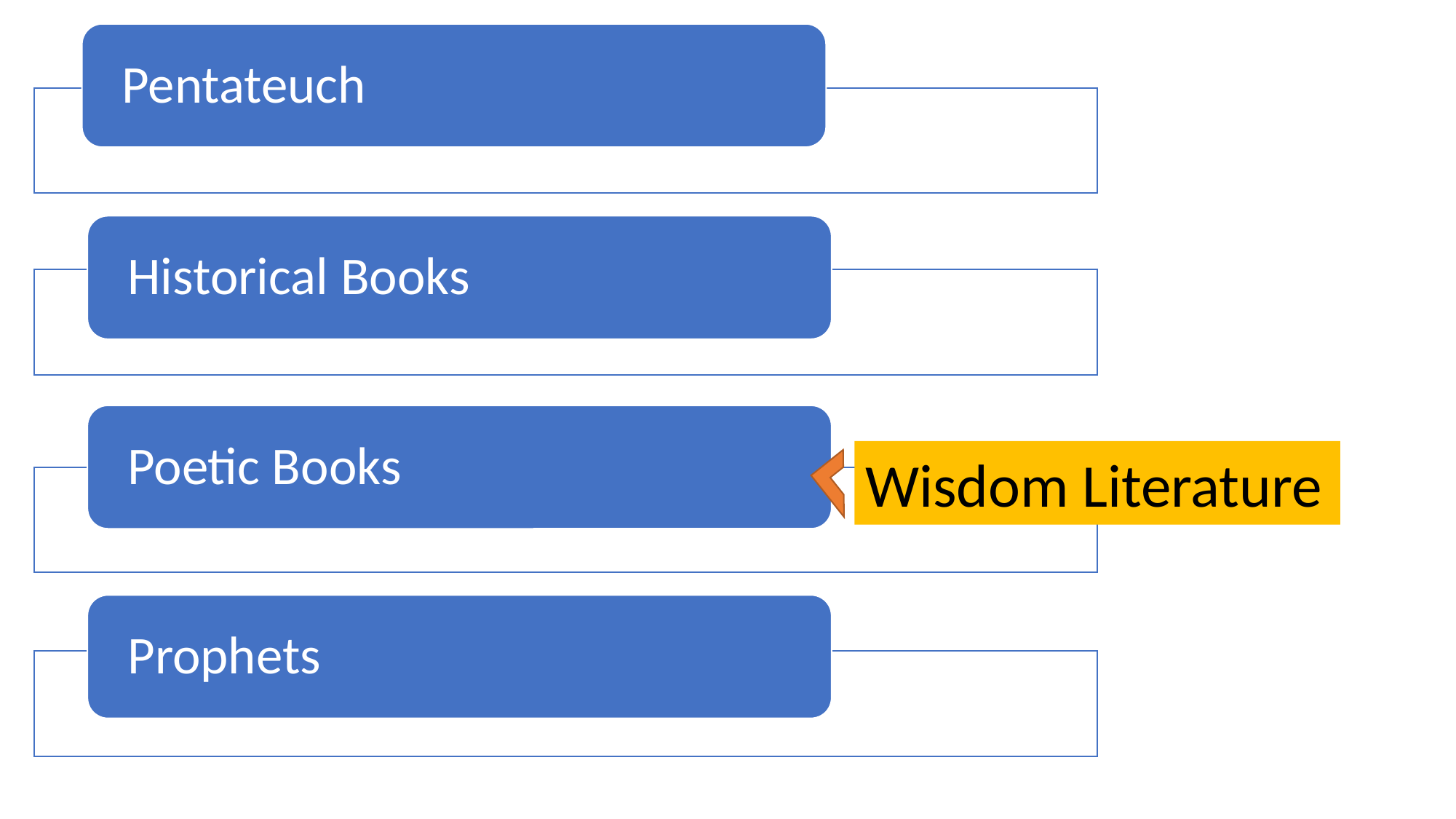

Pentateuch

Historical Books
Poetic Books
Prophets
Wisdom Literature